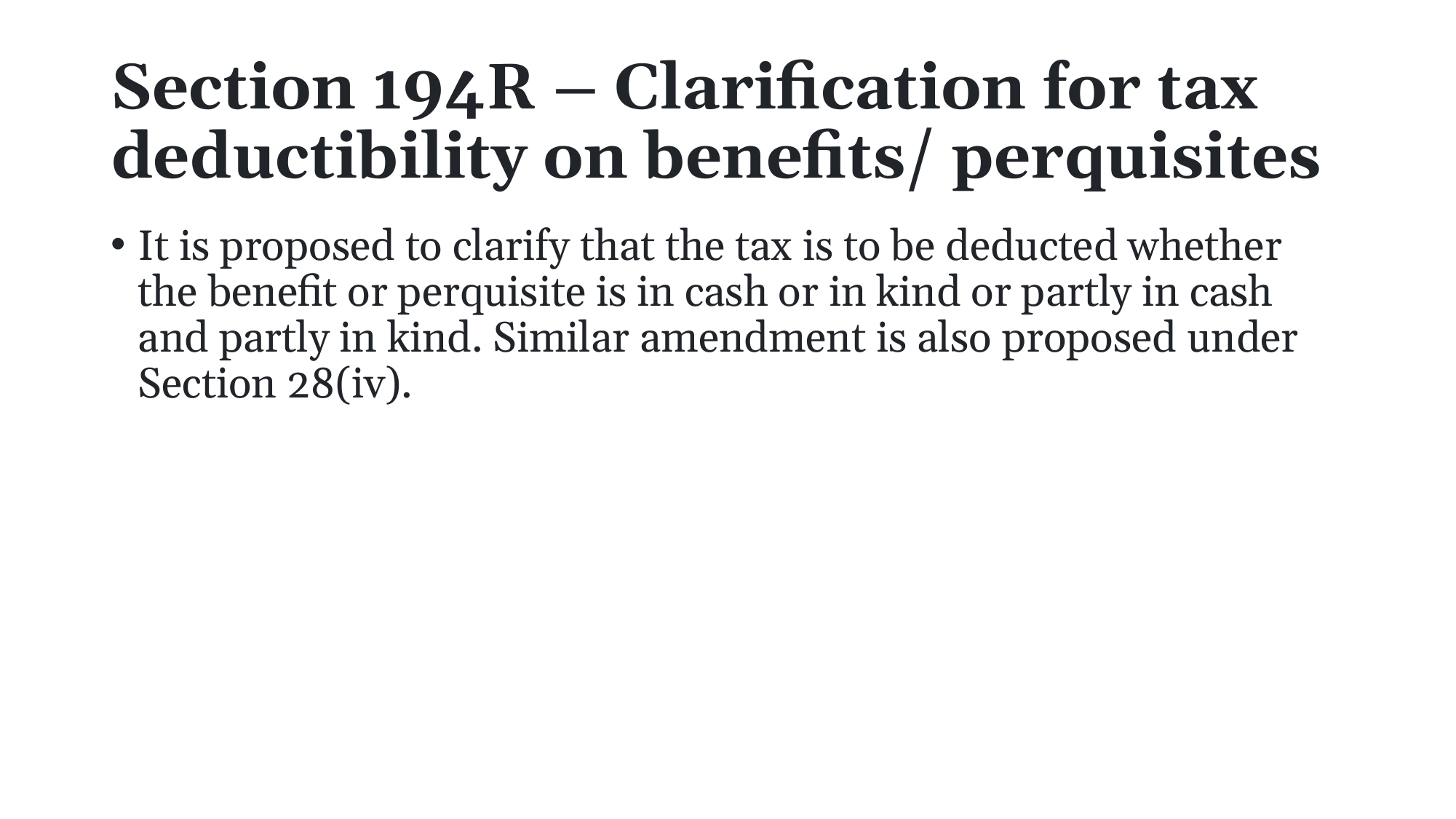

# Section 194R – Clarification for tax deductibility on benefits/ perquisites
It is proposed to clarify that the tax is to be deducted whether the benefit or perquisite is in cash or in kind or partly in cash and partly in kind. Similar amendment is also proposed under Section 28(iv).